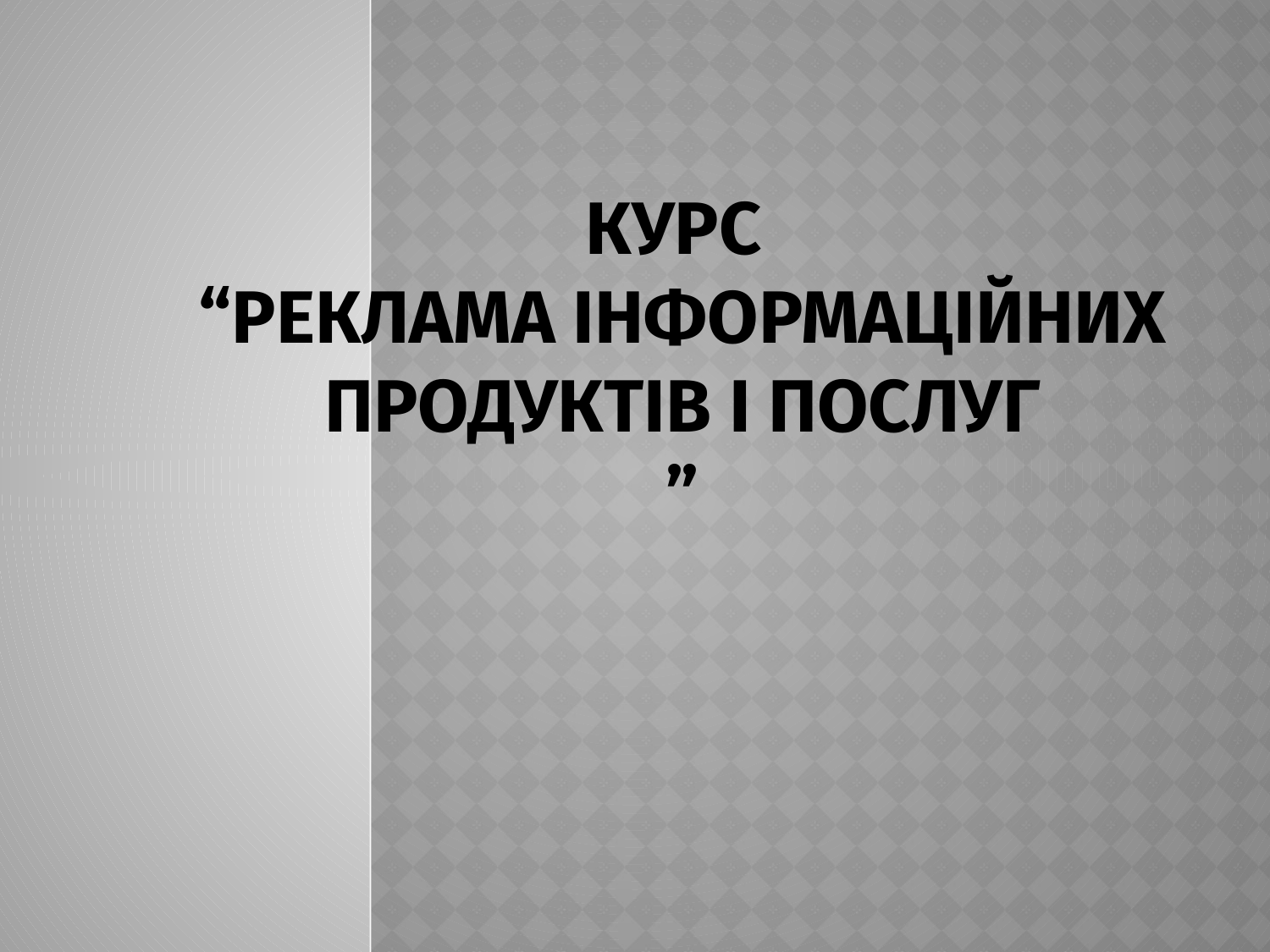

# КУРС “РЕКЛАМА ІНФОРМАЦІЙНИХ ПРОДУКТІВ І ПОСЛУГ ”